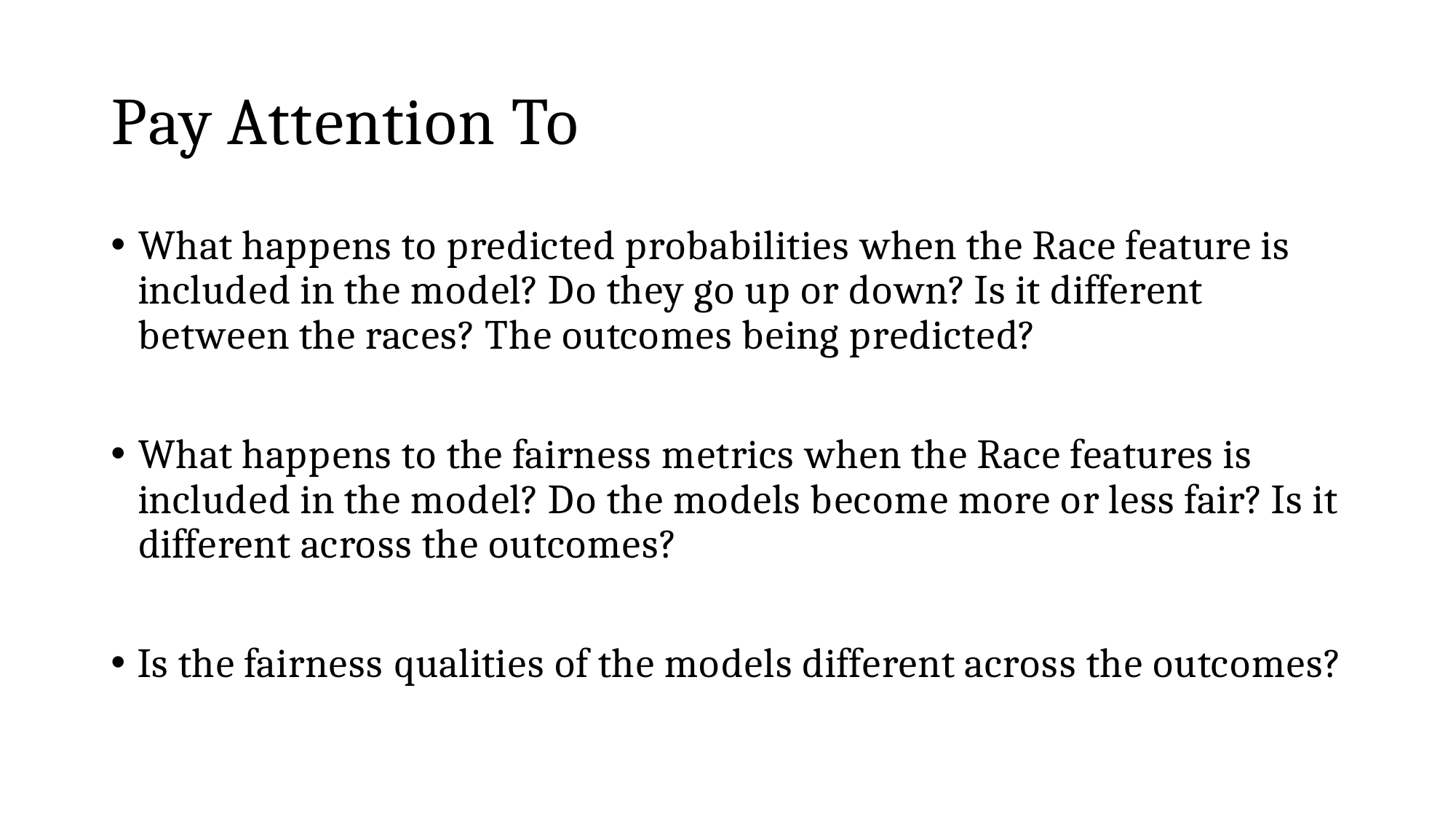

# Pay Attention To
What happens to predicted probabilities when the Race feature is included in the model? Do they go up or down? Is it different between the races? The outcomes being predicted?

What happens to the fairness metrics when the Race features is included in the model? Do the models become more or less fair? Is it different across the outcomes?

Is the fairness qualities of the models different across the outcomes?